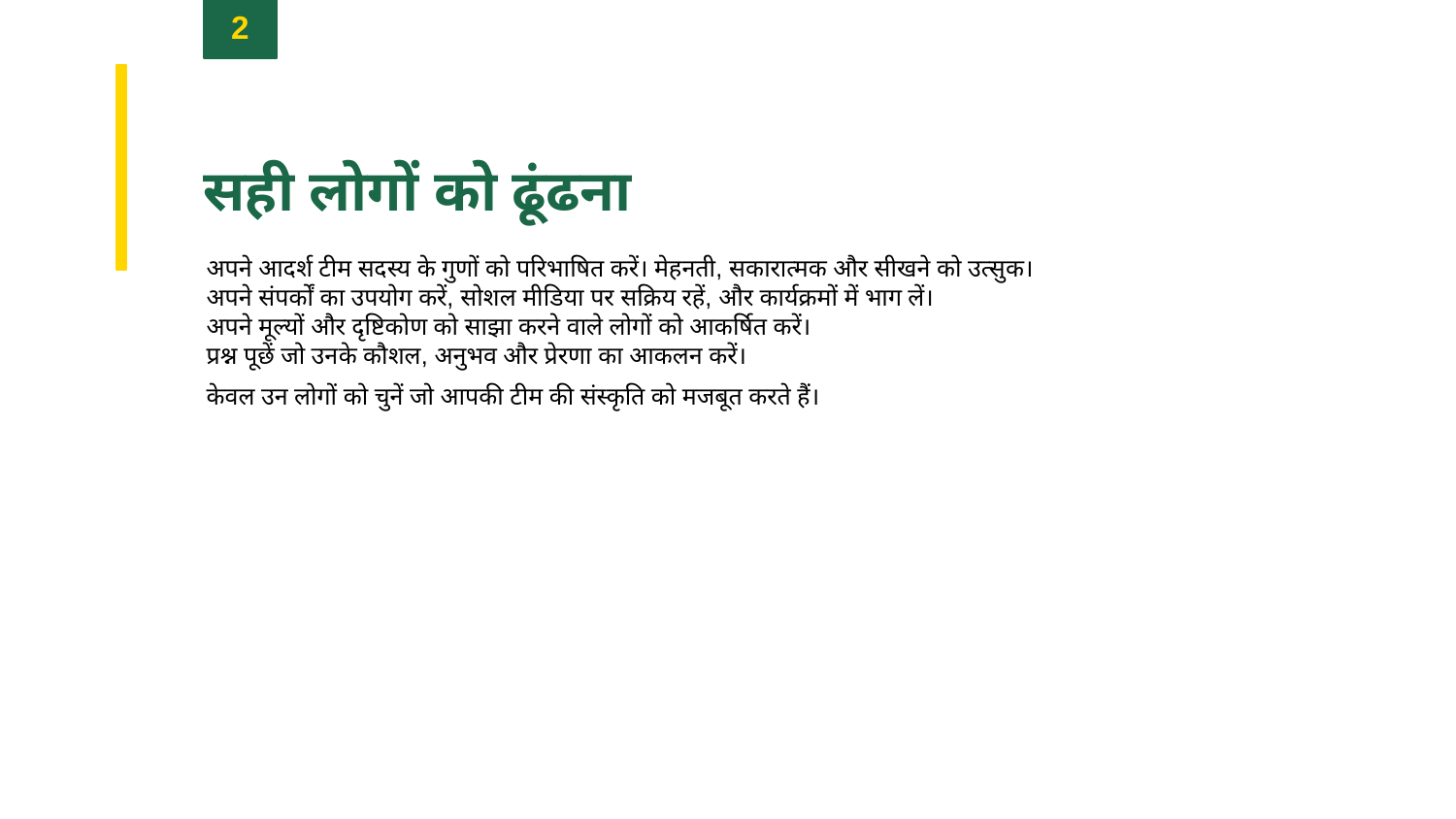

2

सही लोगों को ढूंढना
अपने आदर्श टीम सदस्य के गुणों को परिभाषित करें। मेहनती, सकारात्मक और सीखने को उत्सुक।
अपने संपर्कों का उपयोग करें, सोशल मीडिया पर सक्रिय रहें, और कार्यक्रमों में भाग लें।
अपने मूल्यों और दृष्टिकोण को साझा करने वाले लोगों को आकर्षित करें।
प्रश्न पूछें जो उनके कौशल, अनुभव और प्रेरणा का आकलन करें।
केवल उन लोगों को चुनें जो आपकी टीम की संस्कृति को मजबूत करते हैं।